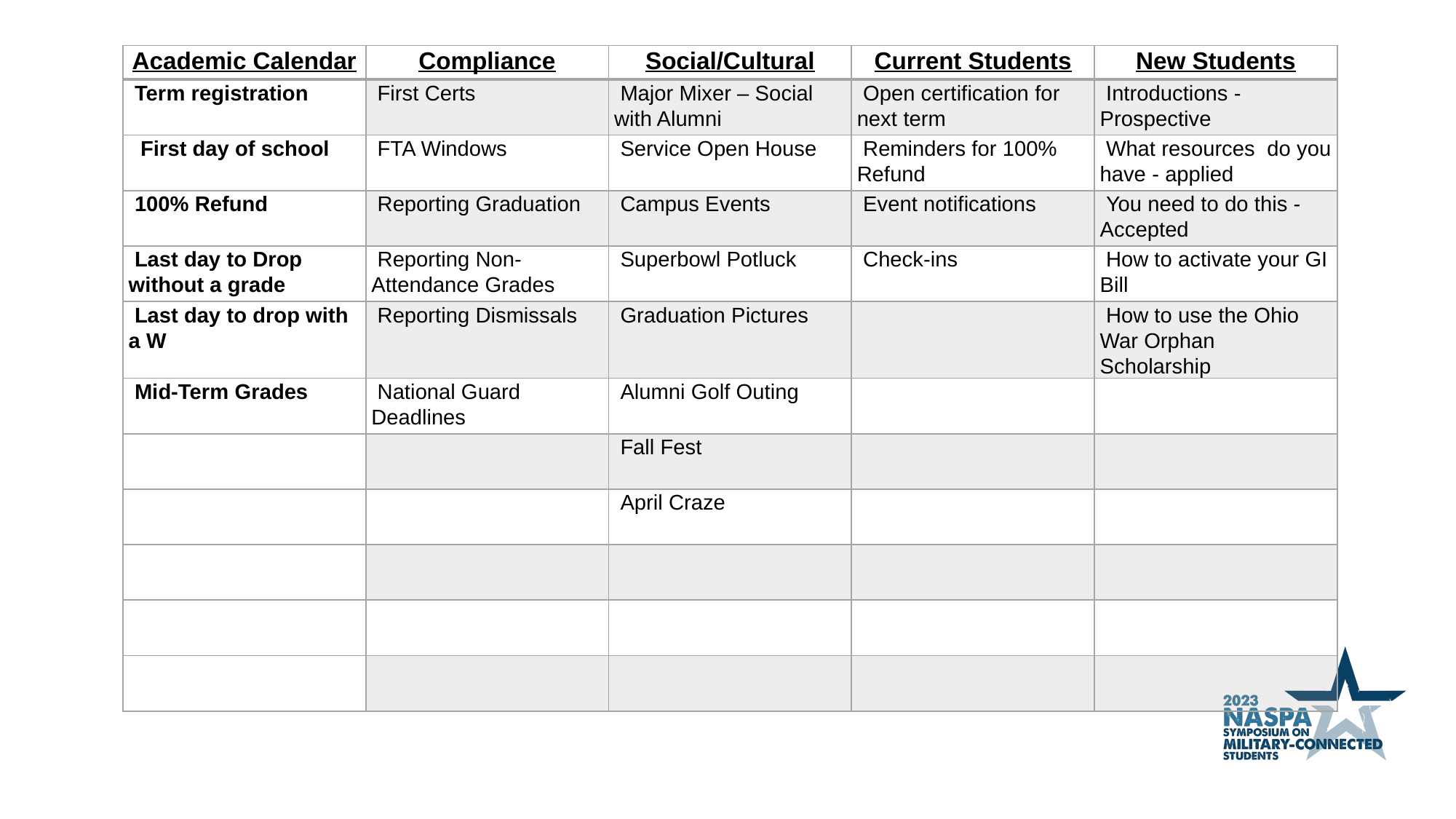

| Academic Calendar | Compliance | Social/Cultural | Current Students | New Students |
| --- | --- | --- | --- | --- |
| Term registration | First Certs | Major Mixer – Social with Alumni | Open certification for next term | Introductions - Prospective |
| First day of school | FTA Windows | Service Open House | Reminders for 100% Refund | What resources do you have - applied |
| 100% Refund | Reporting Graduation | Campus Events | Event notifications | You need to do this - Accepted |
| Last day to Drop without a grade | Reporting Non-Attendance Grades | Superbowl Potluck | Check-ins | How to activate your GI Bill |
| Last day to drop with a W | Reporting Dismissals | Graduation Pictures |  | How to use the Ohio War Orphan Scholarship |
| Mid-Term Grades | National Guard Deadlines | Alumni Golf Outing |  |  |
|  |  | Fall Fest |  |  |
|  |  | April Craze |  |  |
|  |  |  |  |  |
|  |  |  |  |  |
|  |  |  |  |  |